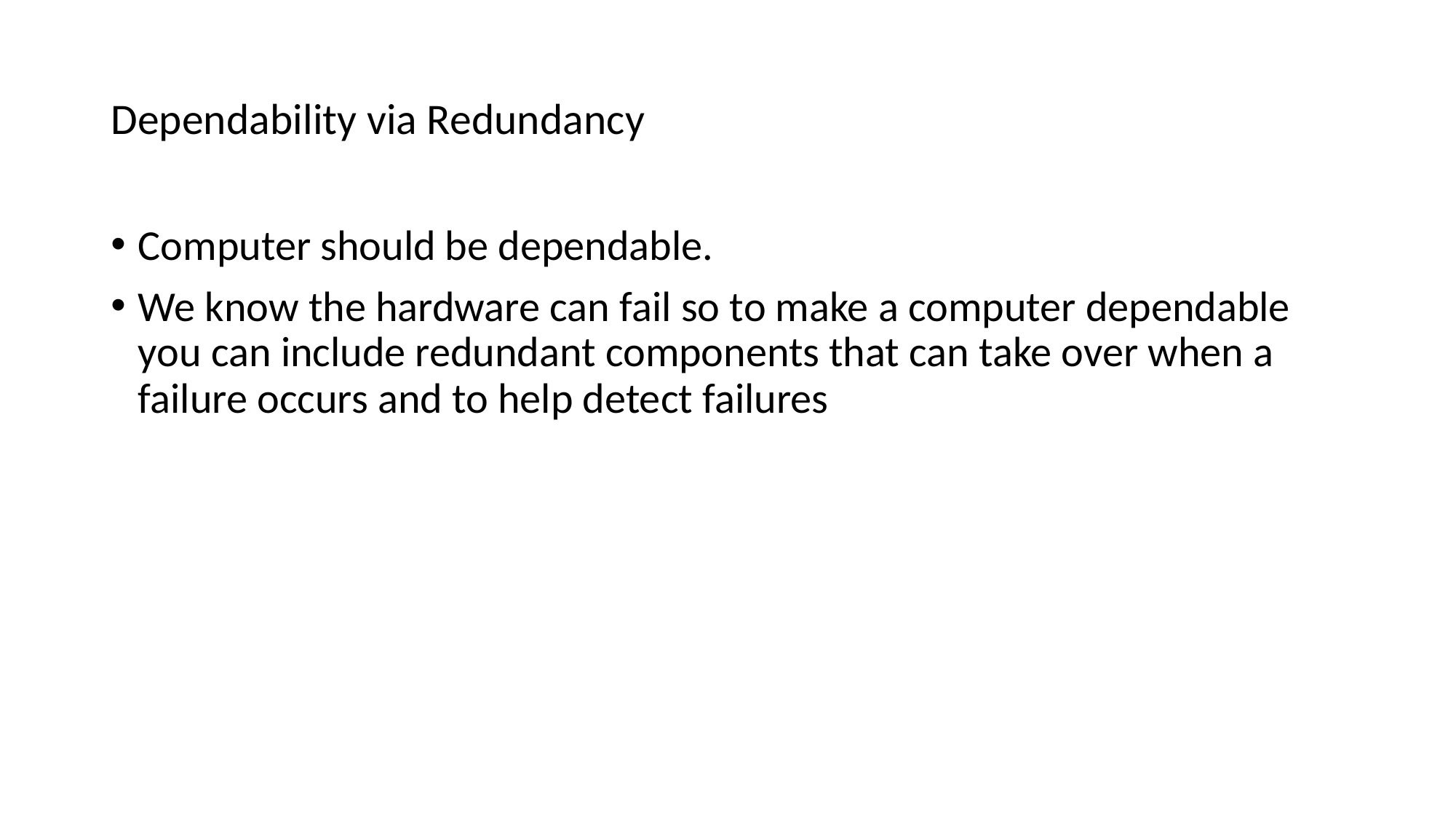

# Dependability via Redundancy
Computer should be dependable.
We know the hardware can fail so to make a computer dependable you can include redundant components that can take over when a failure occurs and to help detect failures